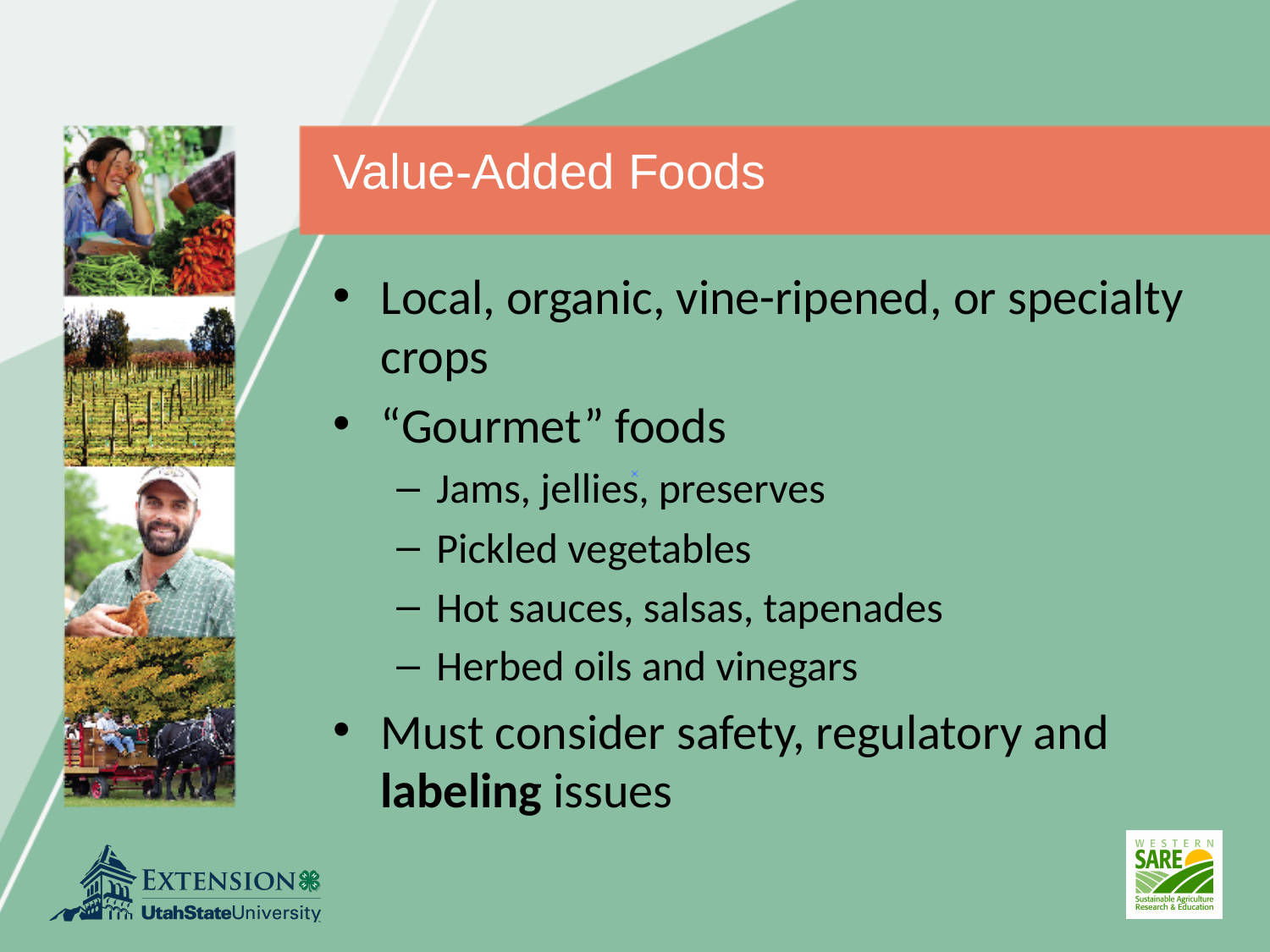

#
Value-Added Foods
Local, organic, vine-ripened, or specialty crops
“Gourmet” foods
Jams, jellies, preserves
Pickled vegetables
Hot sauces, salsas, tapenades
Herbed oils and vinegars
Must consider safety, regulatory and labeling issues